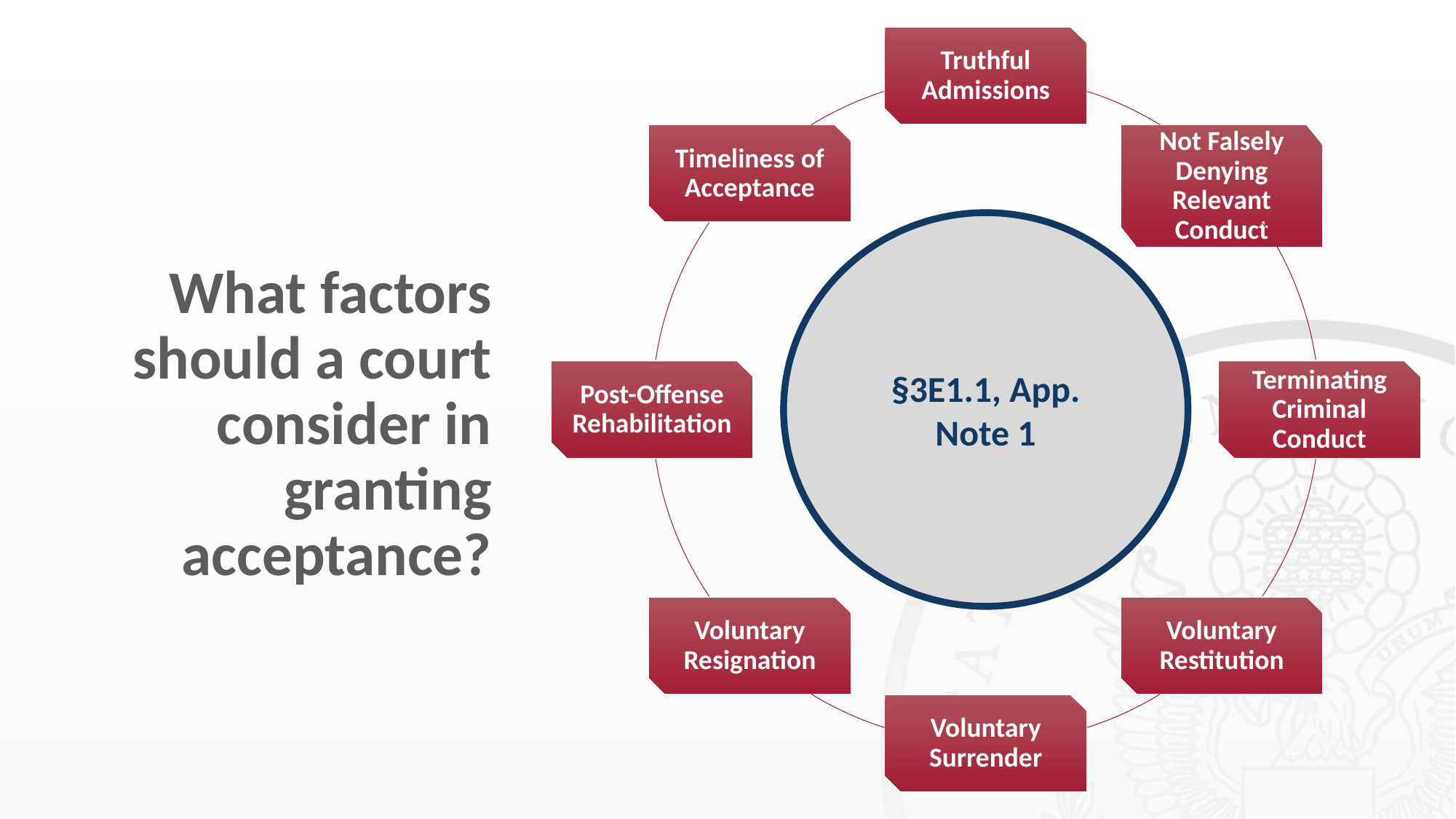

Truthful Admissions

Post-Offense Rehabilitation

Voluntary Resignation

Timeliness of Acceptance

Not Falsely Denying Relevant Conduct

Terminating Criminal Conduct

Voluntary Restitution

Voluntary Surrender
§3E1.1, App. Note 1
# What factors should a court consider in granting acceptance?